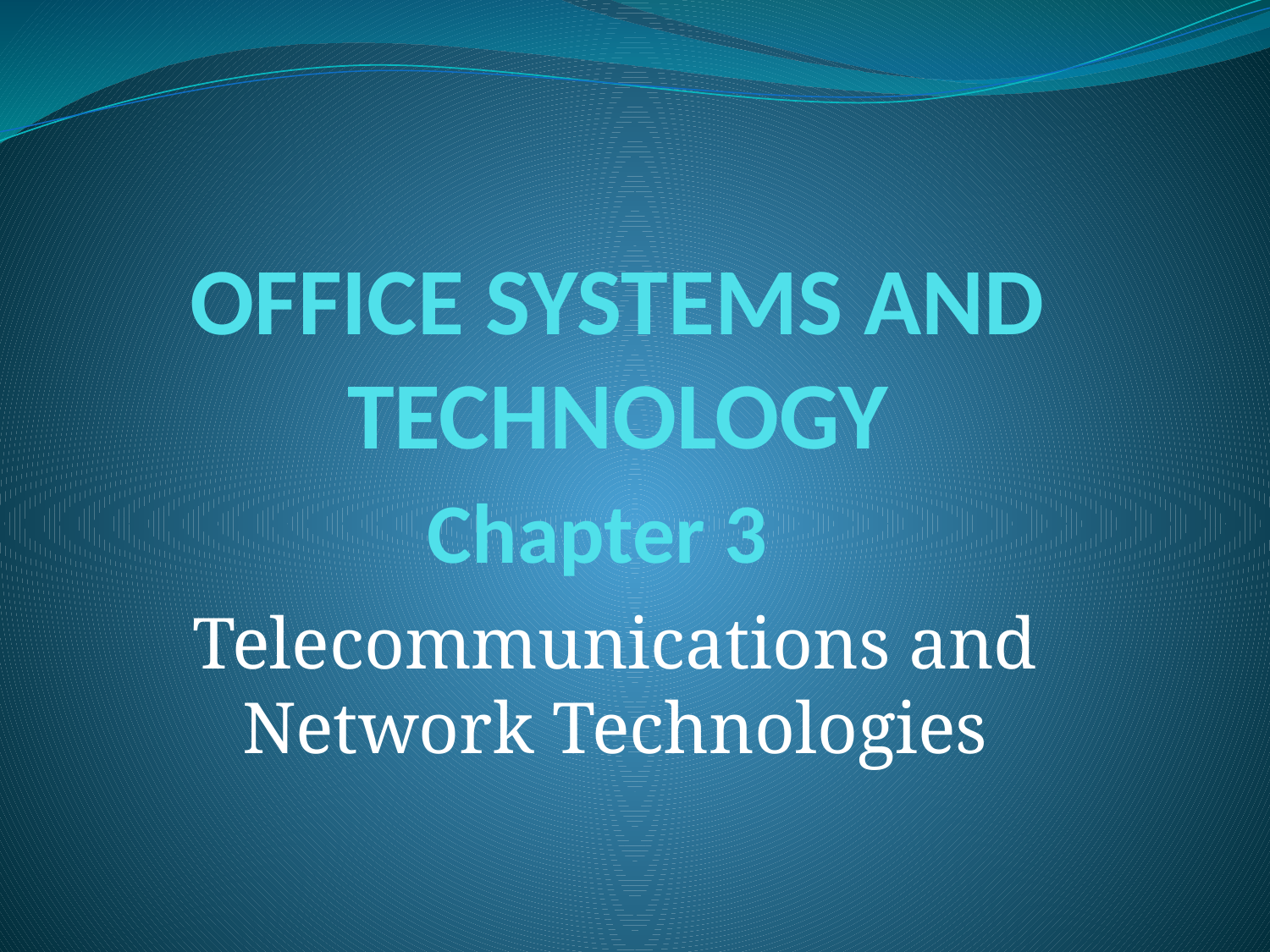

# office systems and technology Chapter 3
Telecommunications and Network Technologies